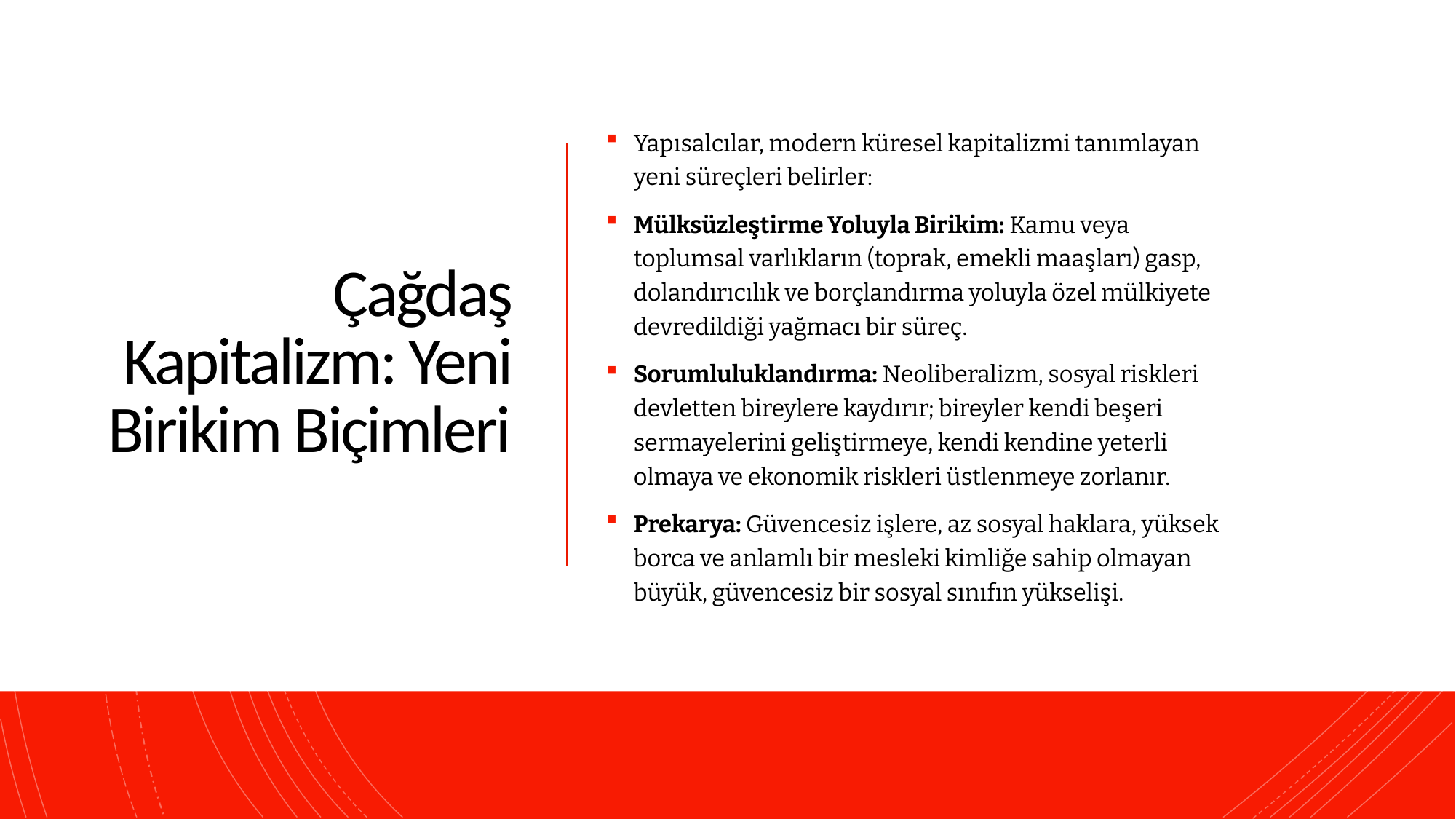

# Çağdaş Kapitalizm: Yeni Birikim Biçimleri
Yapısalcılar, modern küresel kapitalizmi tanımlayan yeni süreçleri belirler:
Mülksüzleştirme Yoluyla Birikim: Kamu veya toplumsal varlıkların (toprak, emekli maaşları) gasp, dolandırıcılık ve borçlandırma yoluyla özel mülkiyete devredildiği yağmacı bir süreç.
Sorumluluklandırma: Neoliberalizm, sosyal riskleri devletten bireylere kaydırır; bireyler kendi beşeri sermayelerini geliştirmeye, kendi kendine yeterli olmaya ve ekonomik riskleri üstlenmeye zorlanır.
Prekarya: Güvencesiz işlere, az sosyal haklara, yüksek borca ve anlamlı bir mesleki kimliğe sahip olmayan büyük, güvencesiz bir sosyal sınıfın yükselişi.